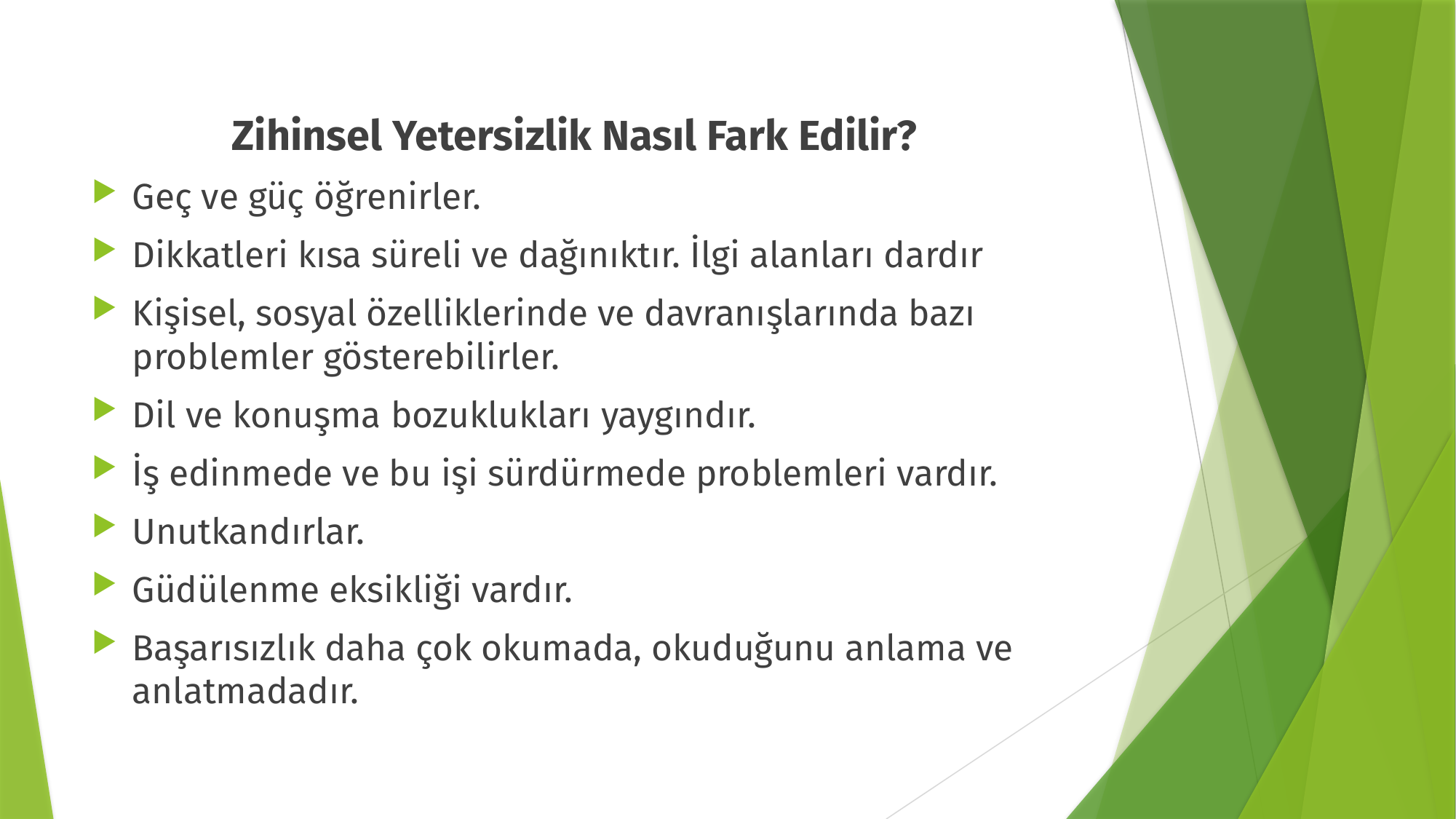

Zihinsel Yetersizlik Nasıl Fark Edilir?
Geç ve güç öğrenirler.
Dikkatleri kısa süreli ve dağınıktır. İlgi alanları dardır
Kişisel, sosyal özelliklerinde ve davranışlarında bazı problemler gösterebilirler.
Dil ve konuşma bozuklukları yaygındır.
İş edinmede ve bu işi sürdürmede problemleri vardır.
Unutkandırlar.
Güdülenme eksikliği vardır.
Başarısızlık daha çok okumada, okuduğunu anlama ve anlatmadadır.